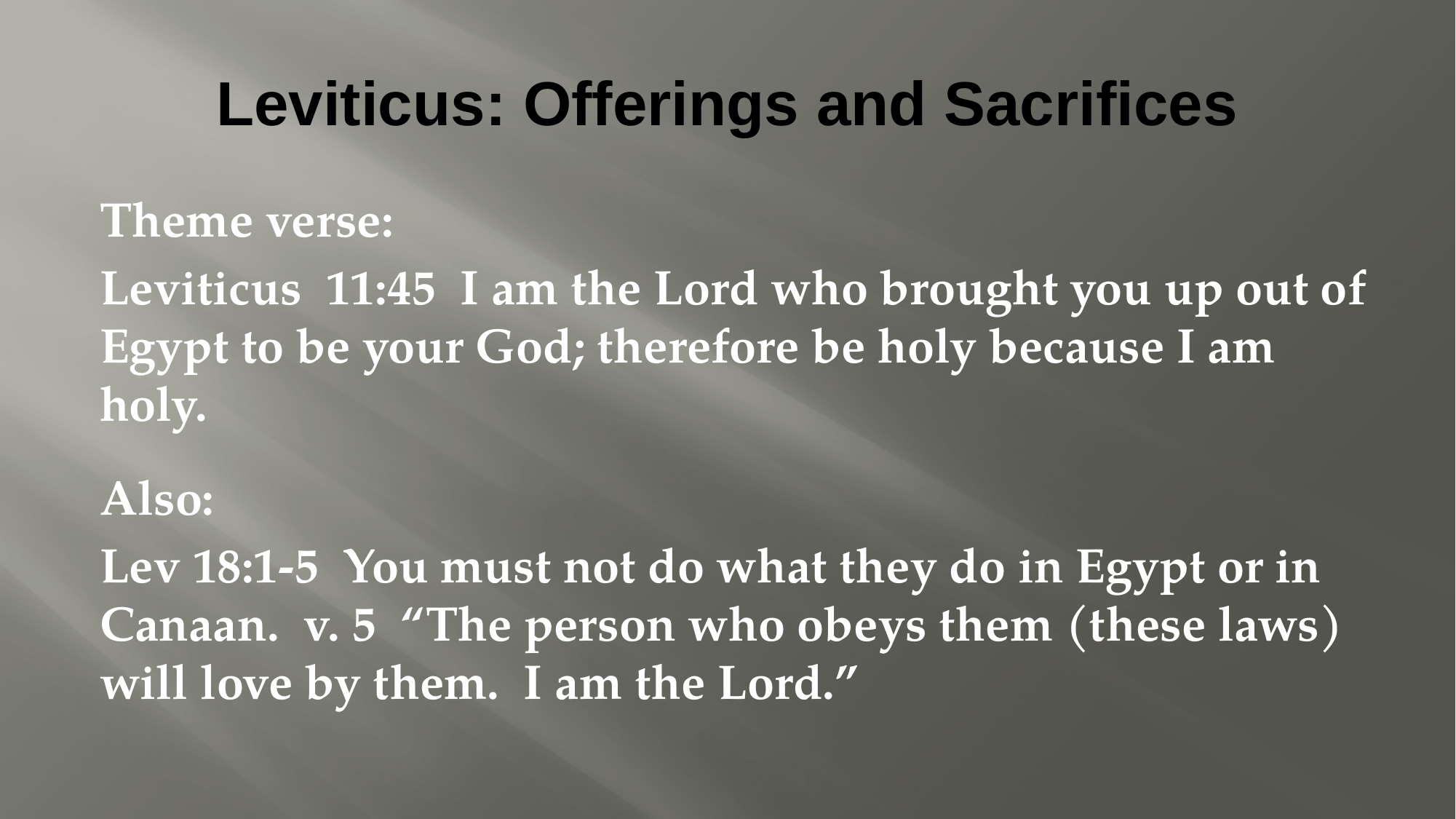

# Leviticus: Offerings and Sacrifices
Theme verse:
Leviticus  11:45  I am the Lord who brought you up out of Egypt to be your God; therefore be holy because I am holy.

Also:
Lev 18:1-5  You must not do what they do in Egypt or in Canaan.  v. 5  “The person who obeys them (these laws) will love by them.  I am the Lord.”